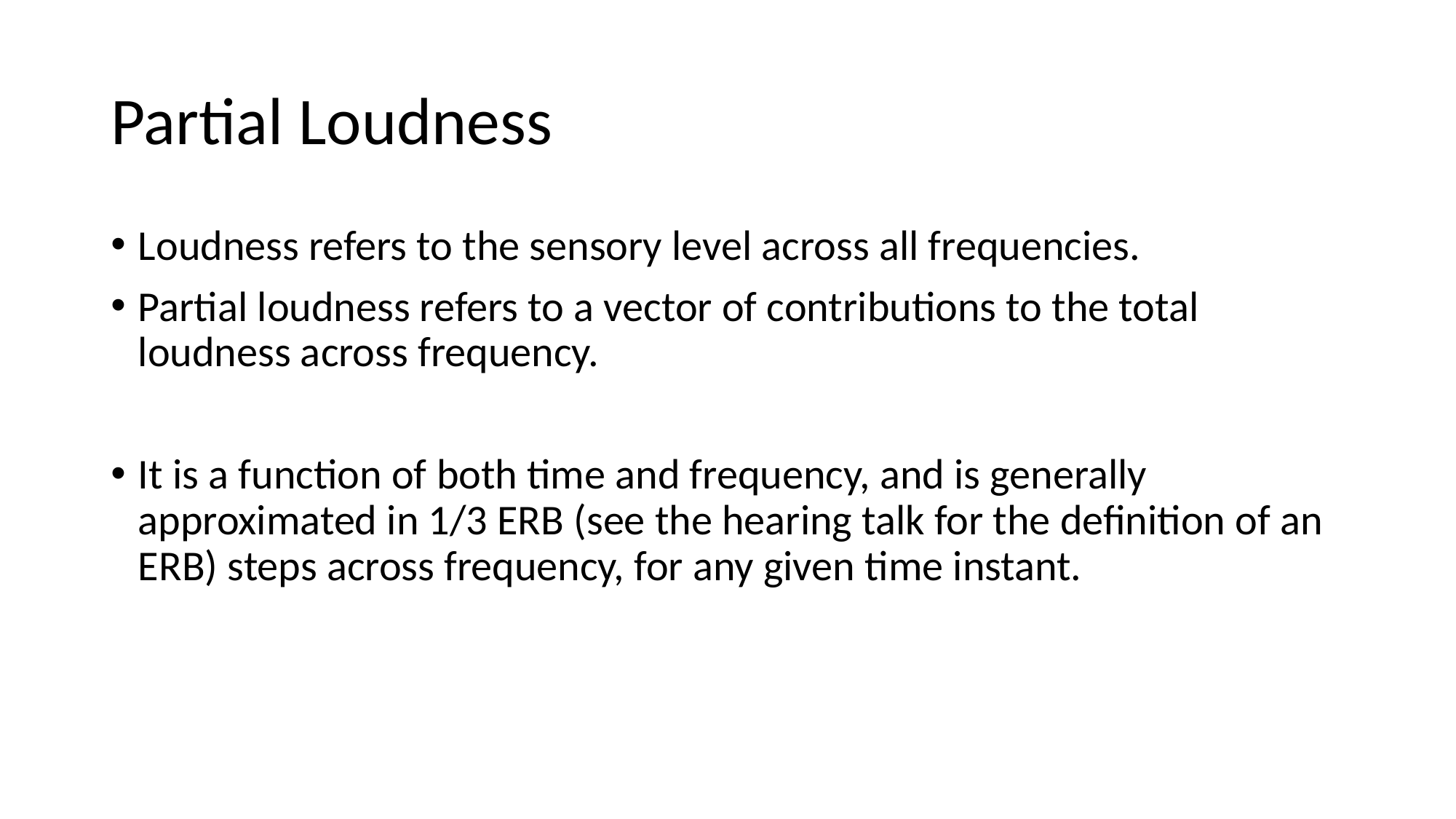

# Partial Loudness
Loudness refers to the sensory level across all frequencies.
Partial loudness refers to a vector of contributions to the total loudness across frequency.

It is a function of both time and frequency, and is generally approximated in 1/3 ERB (see the hearing talk for the definition of an ERB) steps across frequency, for any given time instant.